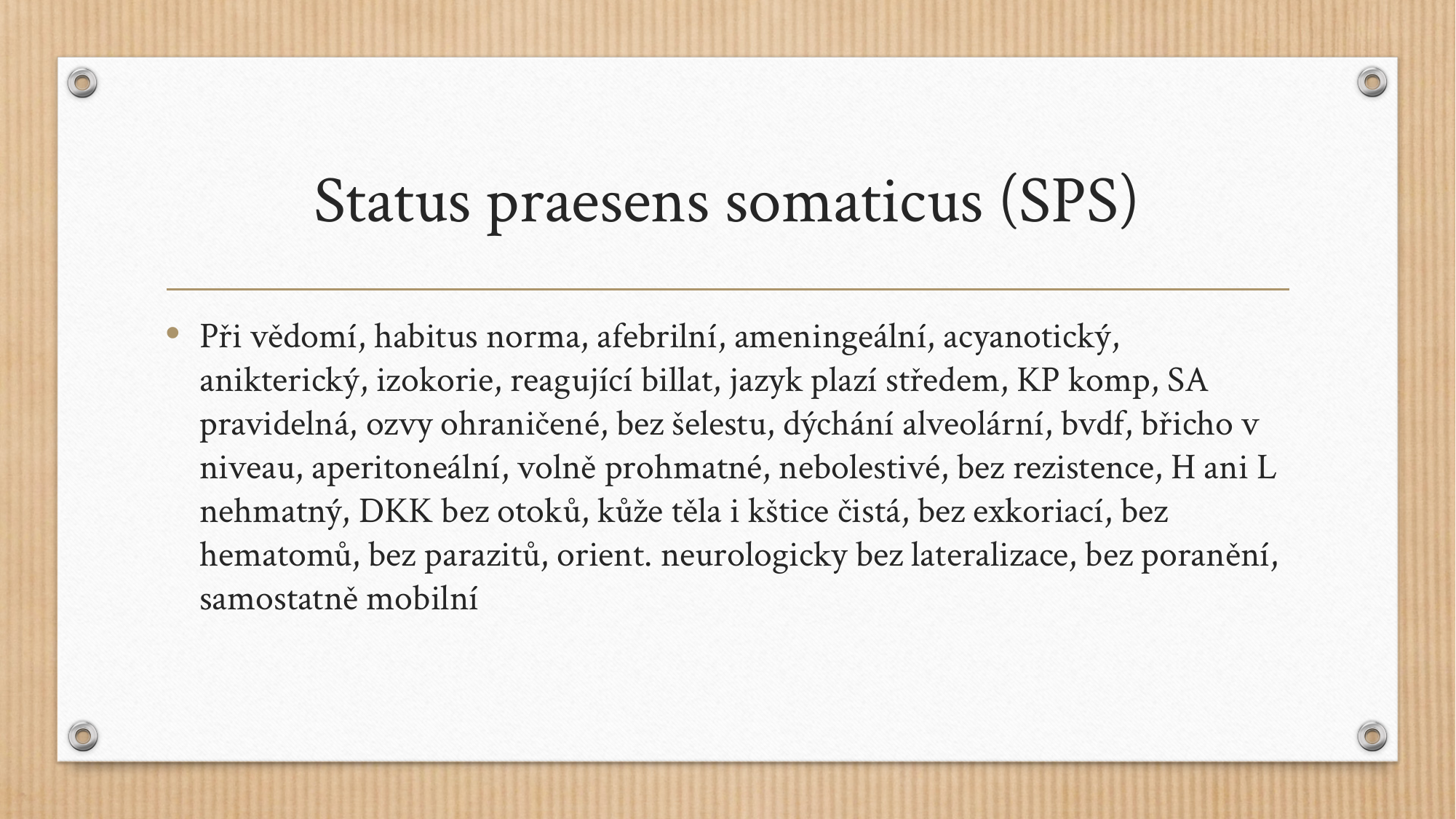

# Status praesens somaticus (SPS)
Při vědomí, habitus norma, afebrilní, ameningeální, acyanotický, anikterický, izokorie, reagující billat, jazyk plazí středem, KP komp, SA pravidelná, ozvy ohraničené, bez šelestu, dýchání alveolární, bvdf, břicho v niveau, aperitoneální, volně prohmatné, nebolestivé, bez rezistence, H ani L nehmatný, DKK bez otoků, kůže těla i kštice čistá, bez exkoriací, bez hematomů, bez parazitů, orient. neurologicky bez lateralizace, bez poranění, samostatně mobilní